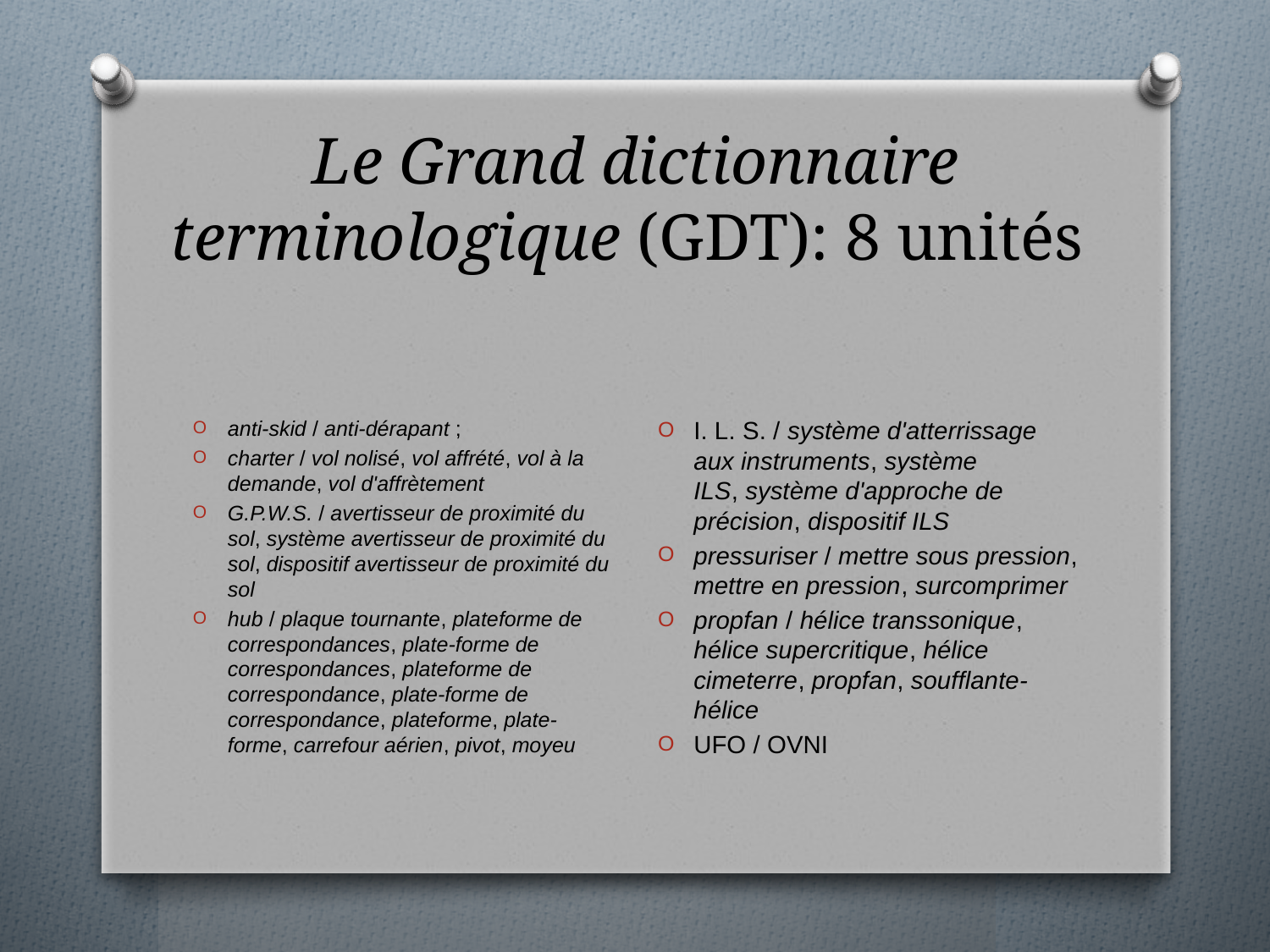

# Le Grand dictionnaire terminologique (GDT): 8 unités

anti-skid / anti-dérapant ;
charter / vol nolisé, vol affrété, vol à la demande, vol d'affrètement
G.P.W.S. / avertisseur de proximité du sol, système avertisseur de proximité du sol, dispositif avertisseur de proximité du sol
hub / plaque tournante, plateforme de correspondances, plate-forme de correspondances, plateforme de correspondance, plate-forme de correspondance, plateforme, plate-forme, carrefour aérien, pivot, moyeu
I. L. S. / système d'atterrissage aux instruments, système ILS, système d'approche de précision, dispositif ILS
pressuriser / mettre sous pression, mettre en pression, surcomprimer
propfan / hélice transsonique, hélice supercritique, hélice cimeterre, propfan, soufflante-hélice
UFO / OVNI